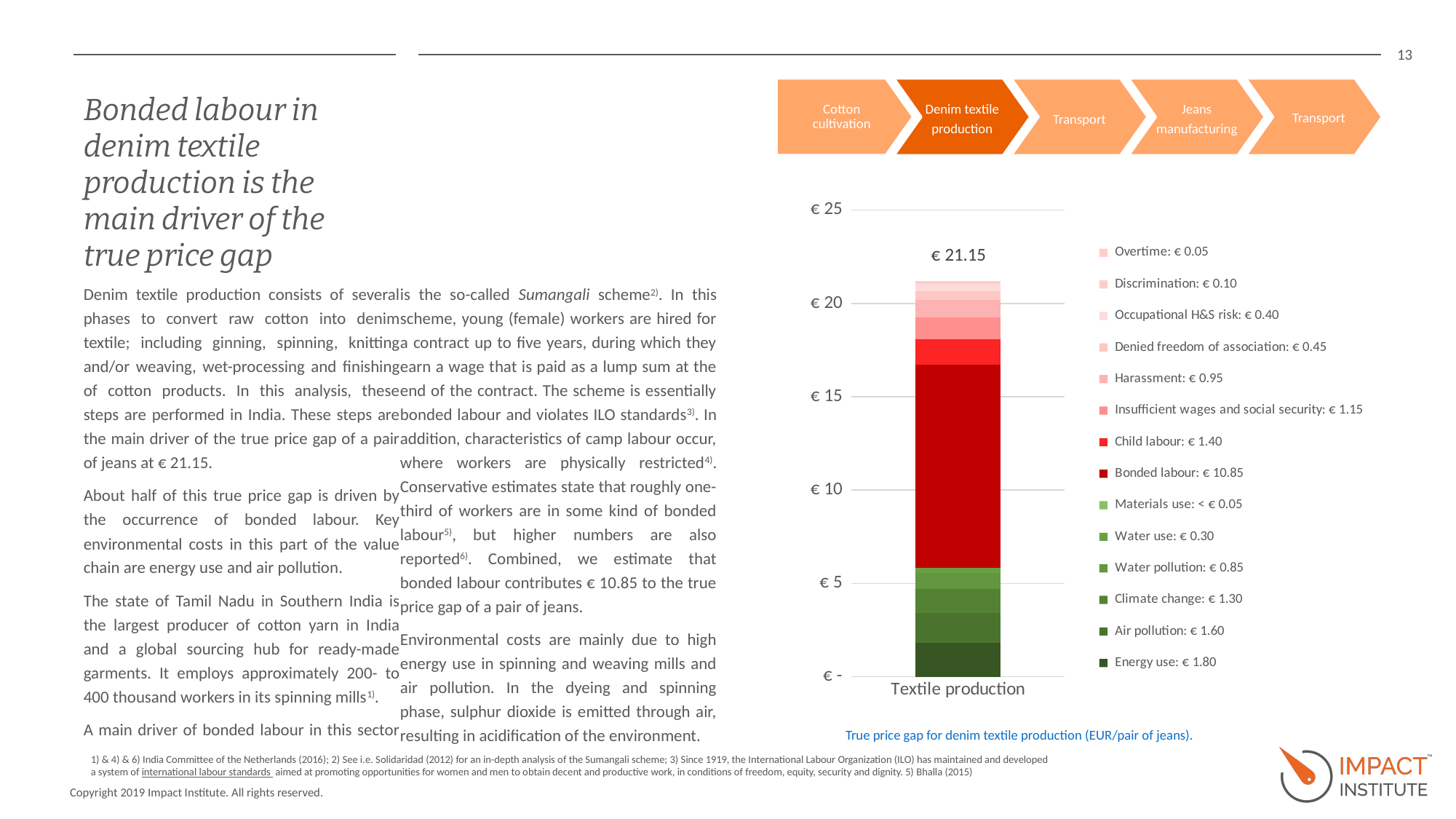

Transport
Cotton cultivation

Denim textile production
Transport
Jeans manufacturing
Bonded labour in denim textile production is the main driver of the true price gap

### Chart

| Category |  Energy use: € 1.80  |  Air pollution: € 1.60  |  Climate change: € 1.30  |  Water pollution: € 0.85  |  Water use: € 0.30  |  Materials use: < € 0.05  |  Bonded labour: € 10.85  |  Child labour: € 1.40  |  Insufficient wages and social security: € 1.15  |  Harassment: € 0.95  |  Denied freedom of association: € 0.45  |  Occupational H&S risk: € 0.40  |  Discrimination: € 0.10  |  Overtime: € 0.05  |
|---|---|---|---|---|---|---|---|---|---|---|---|---|---|---|
| Textile production | 1.8 | 1.6 | 1.3 | 0.8500000000000001 | 0.30000000000000004 | 0.0 | 10.850000000000001 | 1.4000000000000001 | 1.1500000000000001 | 0.9500000000000001 | 0.45 | 0.4 | 0.1 | 0.05 |
Denim textile production consists of several phases to convert raw cotton into denim textile; including ginning, spinning, knitting and/or weaving, wet-processing and finishing of cotton products. In this analysis, these steps are performed in India. These steps are the main driver of the true price gap of a pair of jeans at € 21.15.
About half of this true price gap is driven by the occurrence of bonded labour. Key environmental costs in this part of the value chain are energy use and air pollution.
The state of Tamil Nadu in Southern India is the largest producer of cotton yarn in India and a global sourcing hub for ready-made garments. It employs approximately 200- to 400 thousand workers in its spinning mills1).
A main driver of bonded labour in this sector is the so-called Sumangali scheme2). In this scheme, young (female) workers are hired for a contract up to five years, during which they earn a wage that is paid as a lump sum at the end of the contract. The scheme is essentially bonded labour and violates ILO standards3). In addition, characteristics of camp labour occur, where workers are physically restricted4). Conservative estimates state that roughly one-third of workers are in some kind of bonded labour5), but higher numbers are also reported6). Combined, we estimate that bonded labour contributes € 10.85 to the true price gap of a pair of jeans.
Environmental costs are mainly due to high energy use in spinning and weaving mills and air pollution. In the dyeing and spinning phase, sulphur dioxide is emitted through air, resulting in acidification of the environment.
True price gap for denim textile production (EUR/pair of jeans).
1) & 4) & 6) India Committee of the Netherlands (2016); 2) See i.e. Solidaridad (2012) for an in-depth analysis of the Sumangali scheme; 3) Since 1919, the International Labour Organization (ILO) has maintained and developed a system of international labour standards  aimed at promoting opportunities for women and men to obtain decent and productive work, in conditions of freedom, equity, security and dignity. 5) Bhalla (2015)